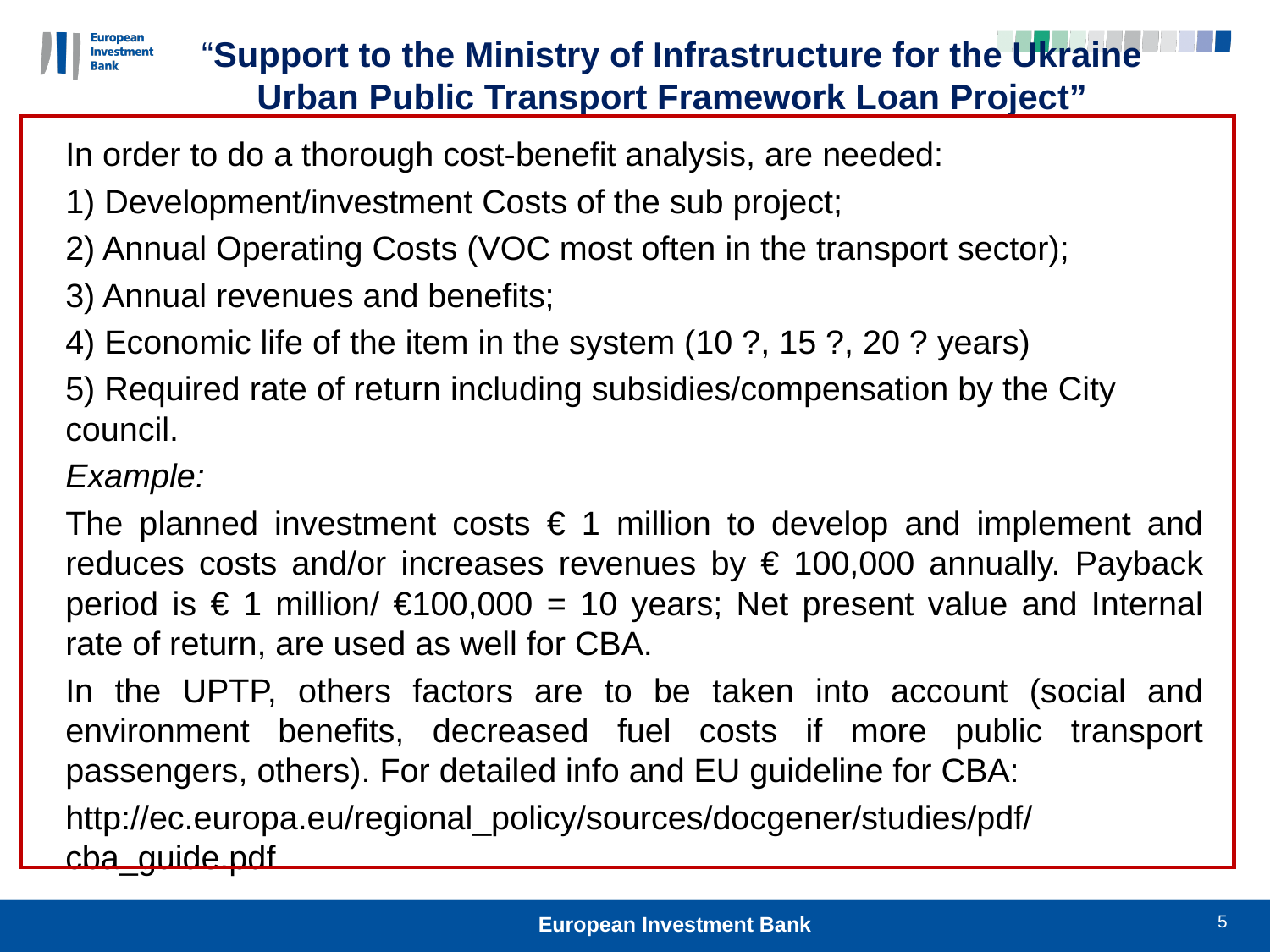

“Support to the Ministry of Infrastructure for the Ukraine Urban Public Transport Framework Loan Project”

In order to do a thorough cost-benefit analysis, are needed:
1) Development/investment Costs of the sub project;
2) Annual Operating Costs (VOC most often in the transport sector);
3) Annual revenues and benefits;
4) Economic life of the item in the system (10 ?, 15 ?, 20 ? years)
5) Required rate of return including subsidies/compensation by the City council.
Example:
The planned investment costs € 1 million to develop and implement and reduces costs and/or increases revenues by € 100,000 annually. Payback period is € 1 million/ €100,000 = 10 years; Net present value and Internal rate of return, are used as well for CBA.
In the UPTP, others factors are to be taken into account (social and environment benefits, decreased fuel costs if more public transport passengers, others). For detailed info and EU guideline for CBA:
http://ec.europa.eu/regional_policy/sources/docgener/studies/pdf/cba_guide.pdf

5
European Investment Bank